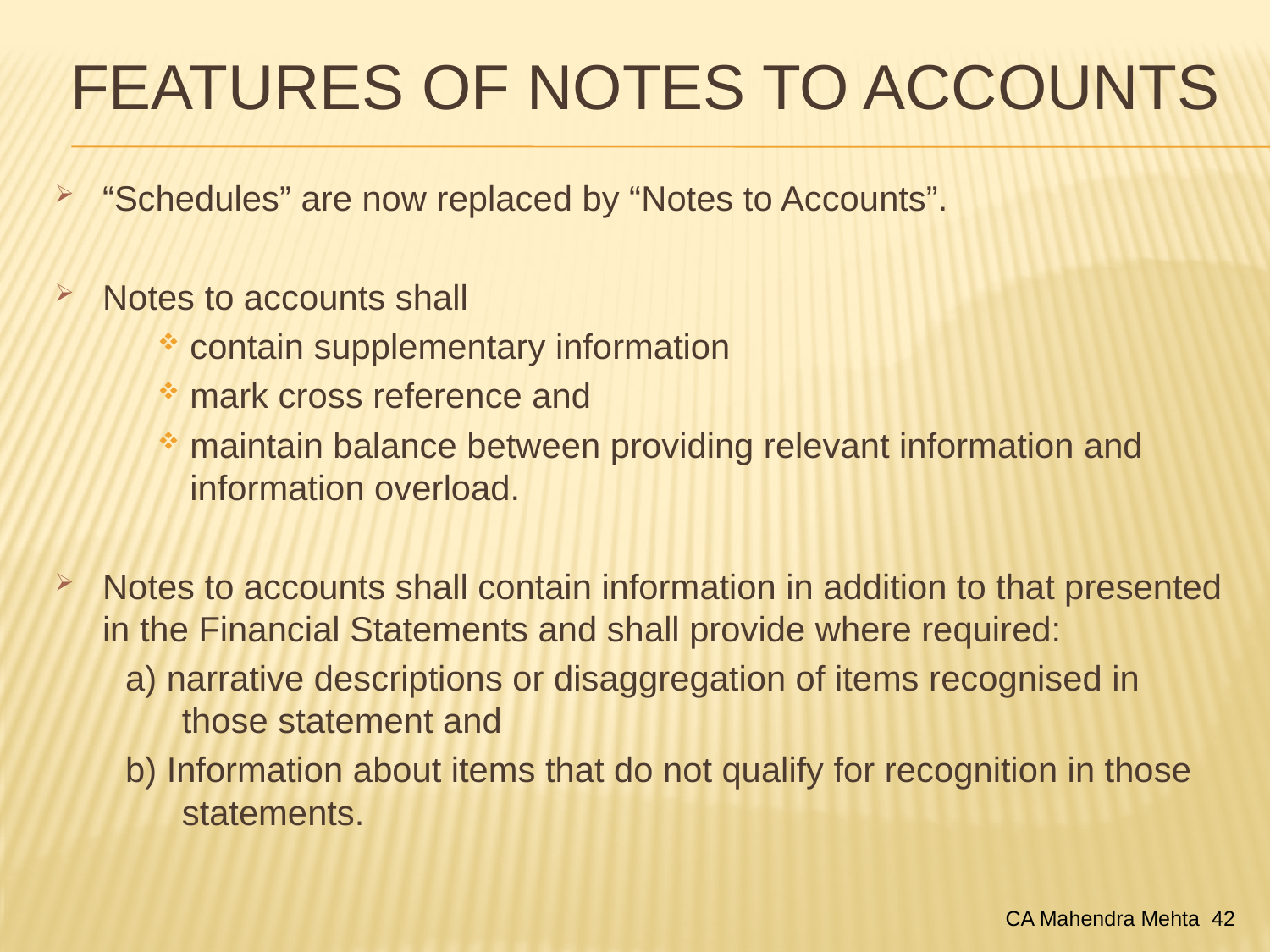

# Features of notes to accounts
“Schedules” are now replaced by “Notes to Accounts”.

Notes to accounts shall
 contain supplementary information
 mark cross reference and
maintain balance between providing relevant information and information overload.

Notes to accounts shall contain information in addition to that presented in the Financial Statements and shall provide where required:
a) narrative descriptions or disaggregation of items recognised in those statement and
b) Information about items that do not qualify for recognition in those statements.

CA Mahendra Mehta  42